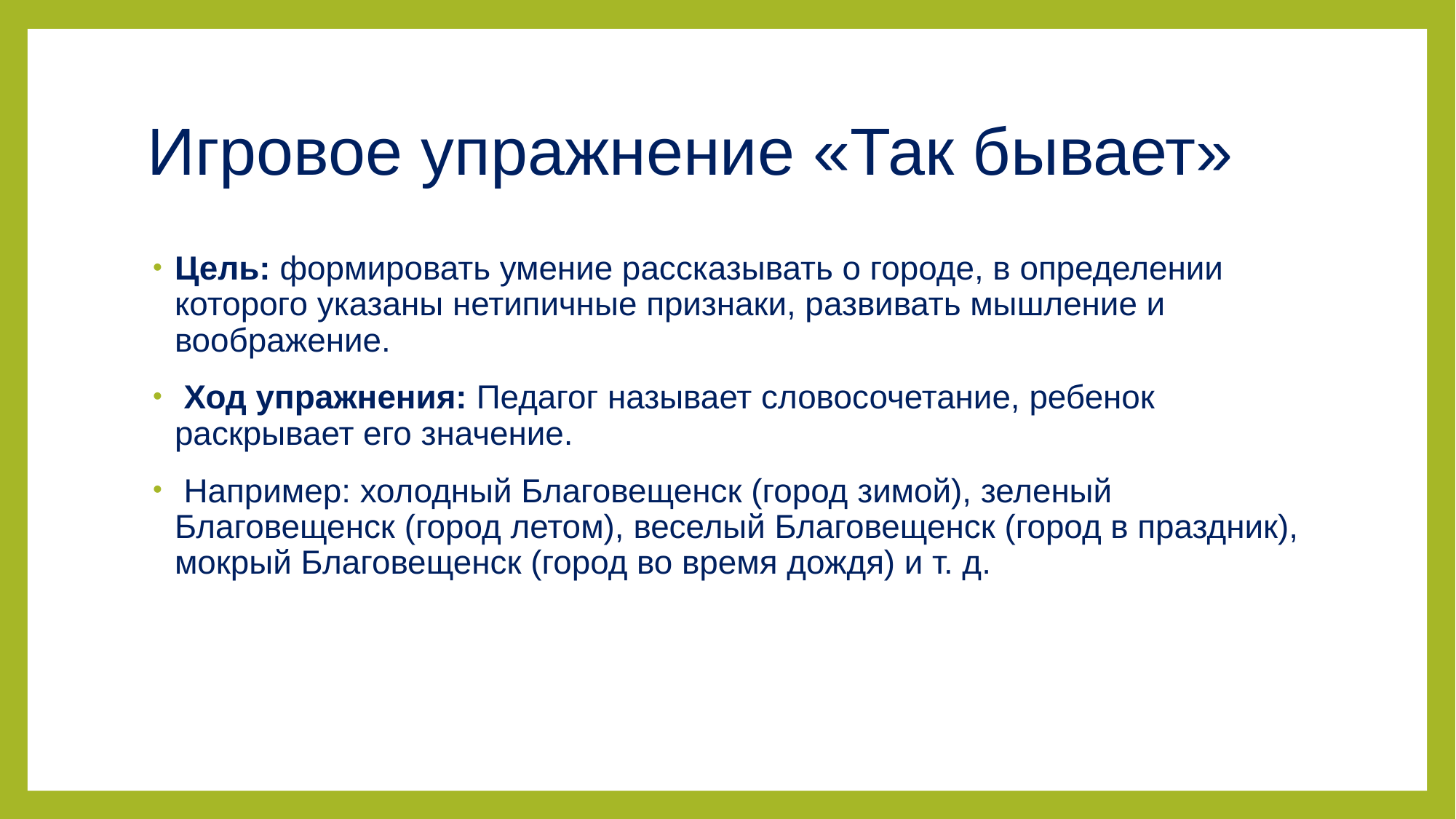

# Игровое упражнение «Так бывает»
Цель: формировать умение рассказывать о городе, в определении которого указаны нетипичные признаки, развивать мышление и воображение.
 Ход упражнения: Педагог называет словосочетание, ребенок раскрывает его значение.
 Например: холодный Благовещенск (город зимой), зеленый Благовещенск (город летом), веселый Благовещенск (город в праздник), мокрый Благовещенск (город во время дождя) и т. д.